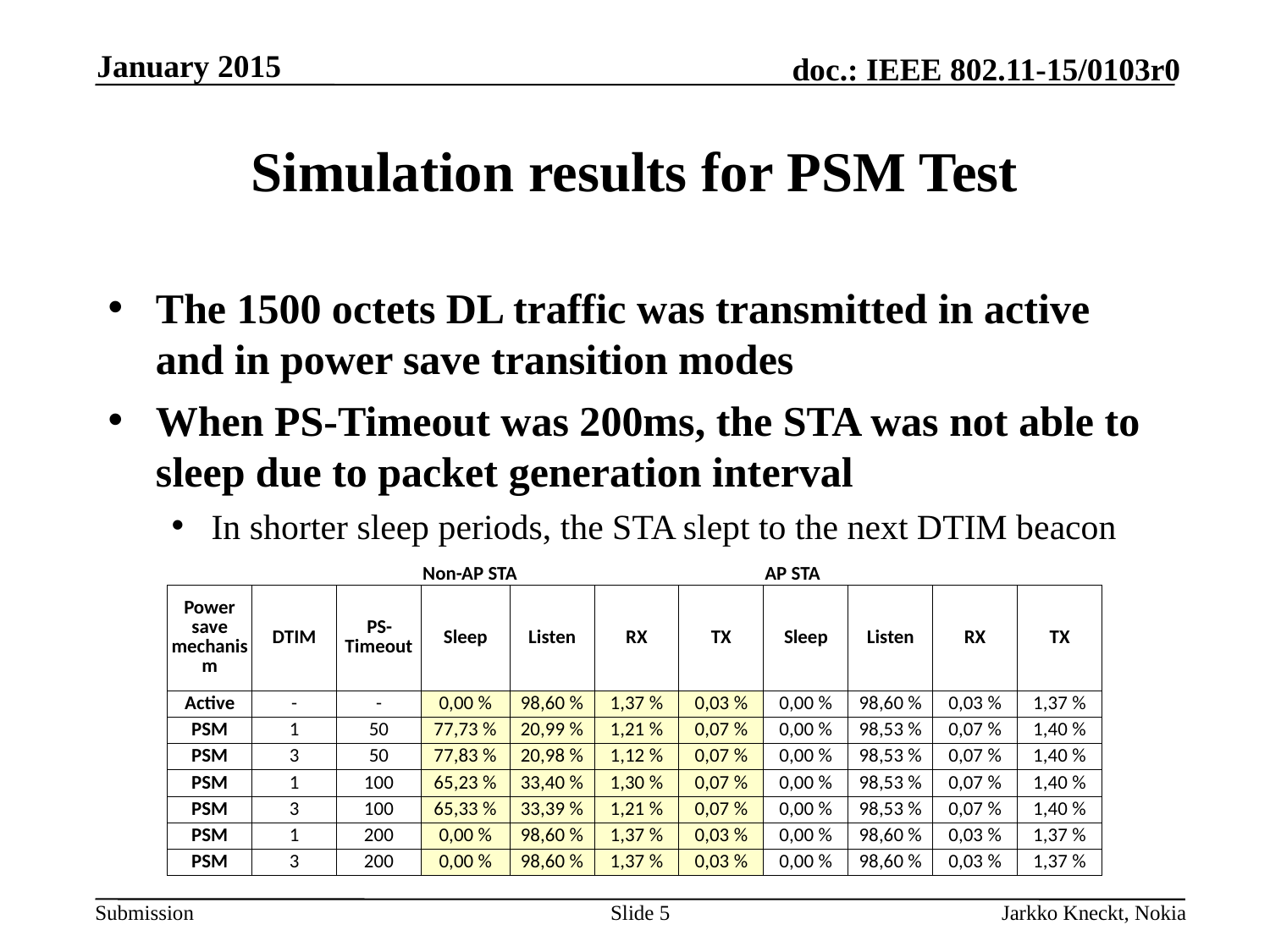

January 2015
# Simulation results for PSM Test
The 1500 octets DL traffic was transmitted in active and in power save transition modes
When PS-Timeout was 200ms, the STA was not able to sleep due to packet generation interval
In shorter sleep periods, the STA slept to the next DTIM beacon
|  |  |  | Non-AP STA |  |  |  | AP STA |  |  |  |
| --- | --- | --- | --- | --- | --- | --- | --- | --- | --- | --- |
| Power save mechanism | DTIM | PS-Timeout | Sleep | Listen | RX | TX | Sleep | Listen | RX | TX |
| Active | - | - | 0,00 % | 98,60 % | 1,37 % | 0,03 % | 0,00 % | 98,60 % | 0,03 % | 1,37 % |
| PSM | 1 | 50 | 77,73 % | 20,99 % | 1,21 % | 0,07 % | 0,00 % | 98,53 % | 0,07 % | 1,40 % |
| PSM | 3 | 50 | 77,83 % | 20,98 % | 1,12 % | 0,07 % | 0,00 % | 98,53 % | 0,07 % | 1,40 % |
| PSM | 1 | 100 | 65,23 % | 33,40 % | 1,30 % | 0,07 % | 0,00 % | 98,53 % | 0,07 % | 1,40 % |
| PSM | 3 | 100 | 65,33 % | 33,39 % | 1,21 % | 0,07 % | 0,00 % | 98,53 % | 0,07 % | 1,40 % |
| PSM | 1 | 200 | 0,00 % | 98,60 % | 1,37 % | 0,03 % | 0,00 % | 98,60 % | 0,03 % | 1,37 % |
| PSM | 3 | 200 | 0,00 % | 98,60 % | 1,37 % | 0,03 % | 0,00 % | 98,60 % | 0,03 % | 1,37 % |
Slide 5
Jarkko Kneckt, Nokia